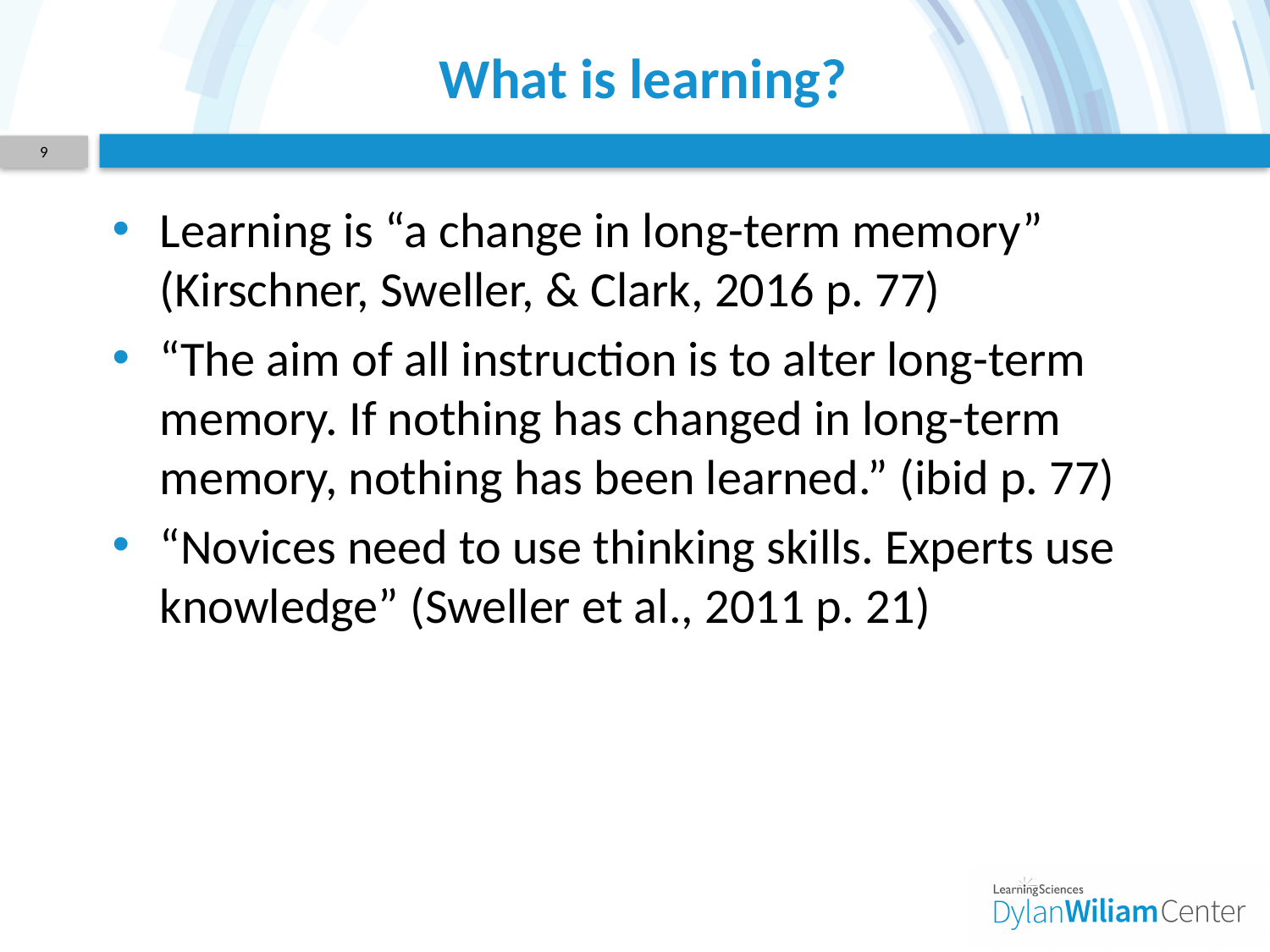

# What is learning?
9
Learning is “a change in long-term memory”
(Kirschner, Sweller, & Clark, 2016 p. 77)
“The aim of all instruction is to alter long-term memory. If nothing has changed in long-term memory, nothing has been learned.” (ibid p. 77)
“Novices need to use thinking skills. Experts use knowledge” (Sweller et al., 2011 p. 21)